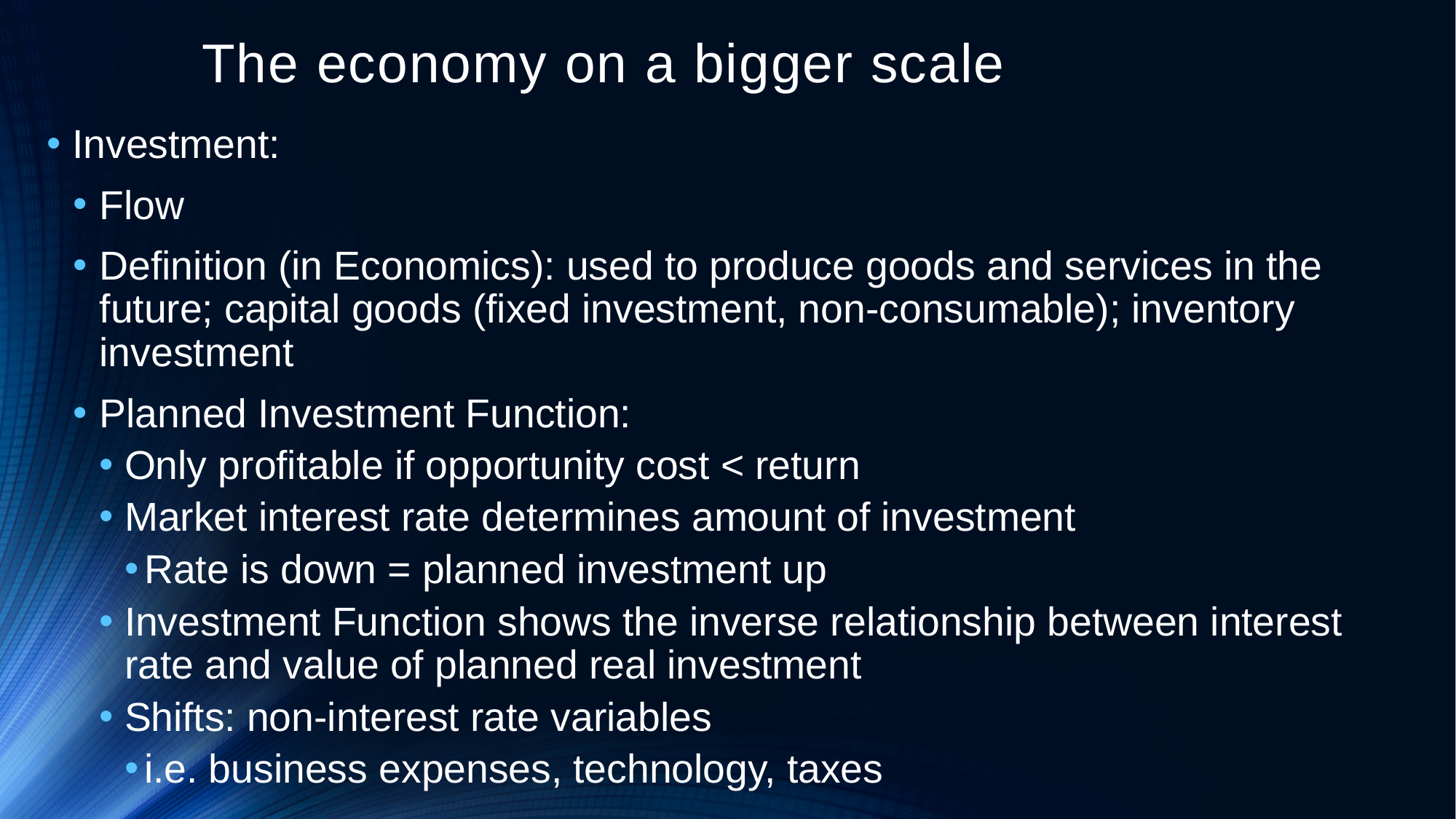

# The economy on a bigger scale
Investment:
Flow
Definition (in Economics): used to produce goods and services in the future; capital goods (fixed investment, non-consumable); inventory investment
Planned Investment Function:
Only profitable if opportunity cost < return
Market interest rate determines amount of investment
Rate is down = planned investment up
Investment Function shows the inverse relationship between interest rate and value of planned real investment
Shifts: non-interest rate variables
i.e. business expenses, technology, taxes